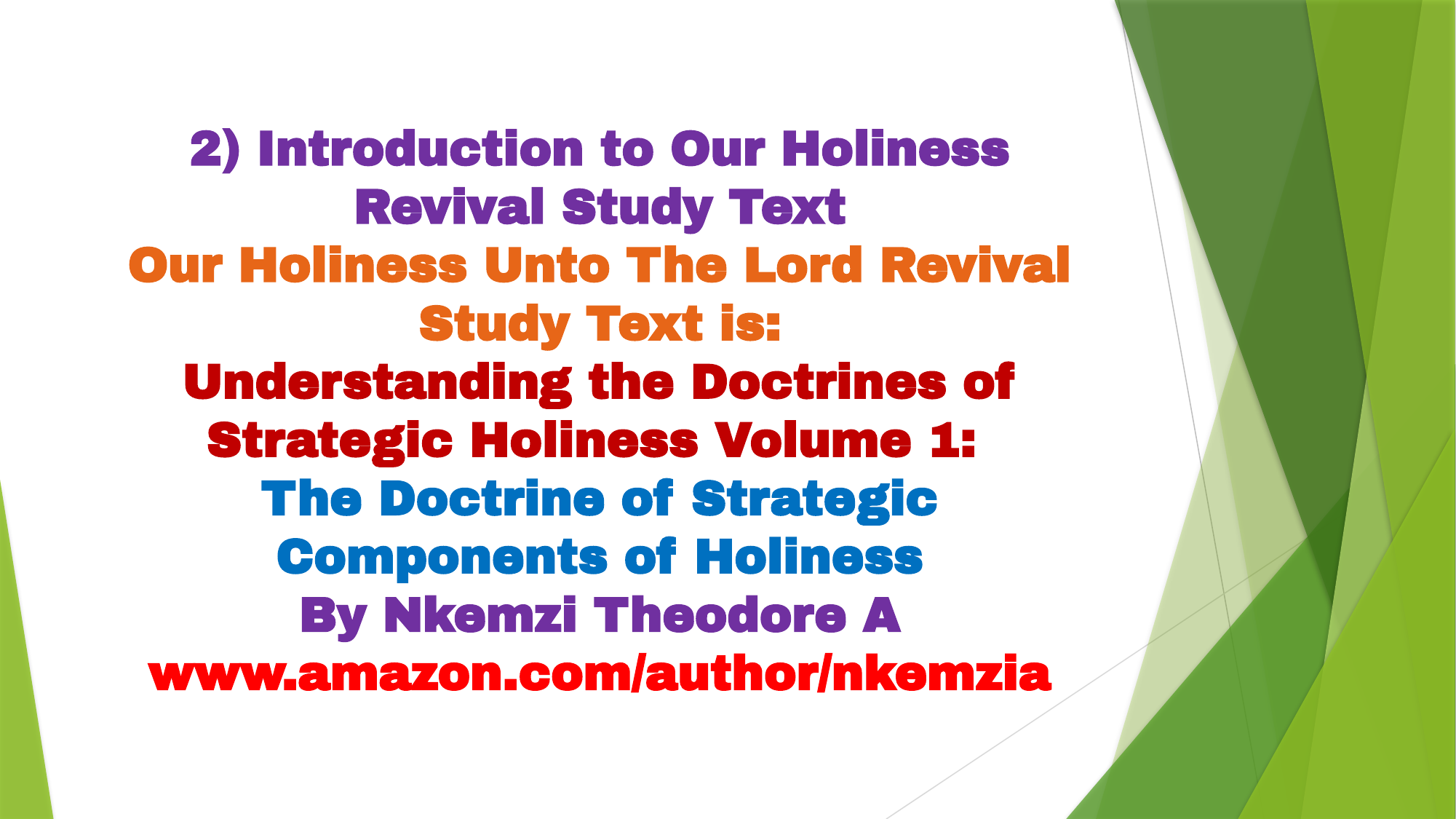

2) Introduction to Our Holiness Revival Study Text
Our Holiness Unto The Lord Revival Study Text is:
Understanding the Doctrines of Strategic Holiness Volume 1:
The Doctrine of Strategic Components of Holiness
By Nkemzi Theodore A
www.amazon.com/author/nkemzia